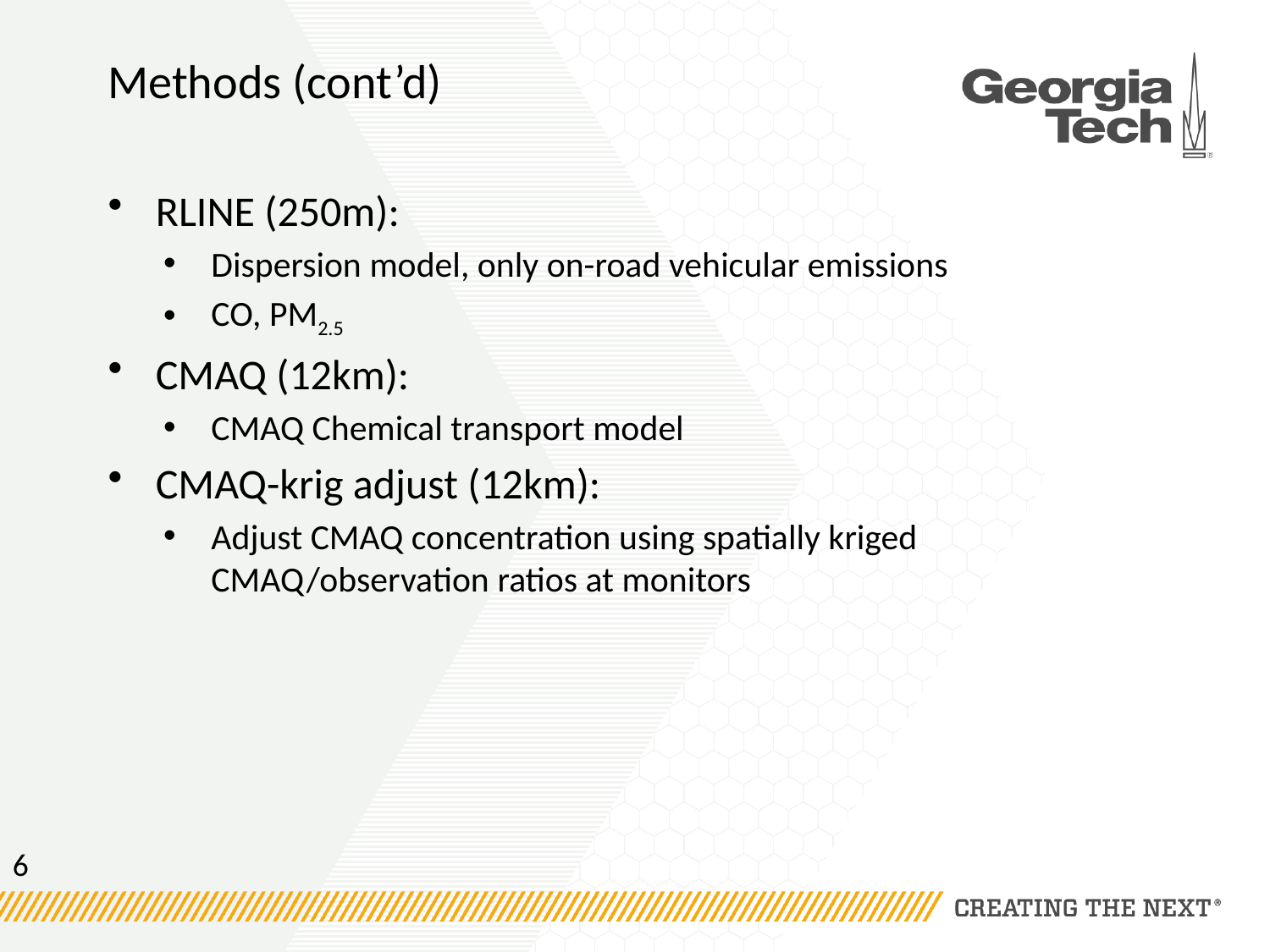

# Methods (cont’d)
RLINE (250m):
Dispersion model, only on-road vehicular emissions
CO, PM2.5
CMAQ (12km):
CMAQ Chemical transport model
CMAQ-krig adjust (12km):
Adjust CMAQ concentration using spatially kriged CMAQ/observation ratios at monitors

6